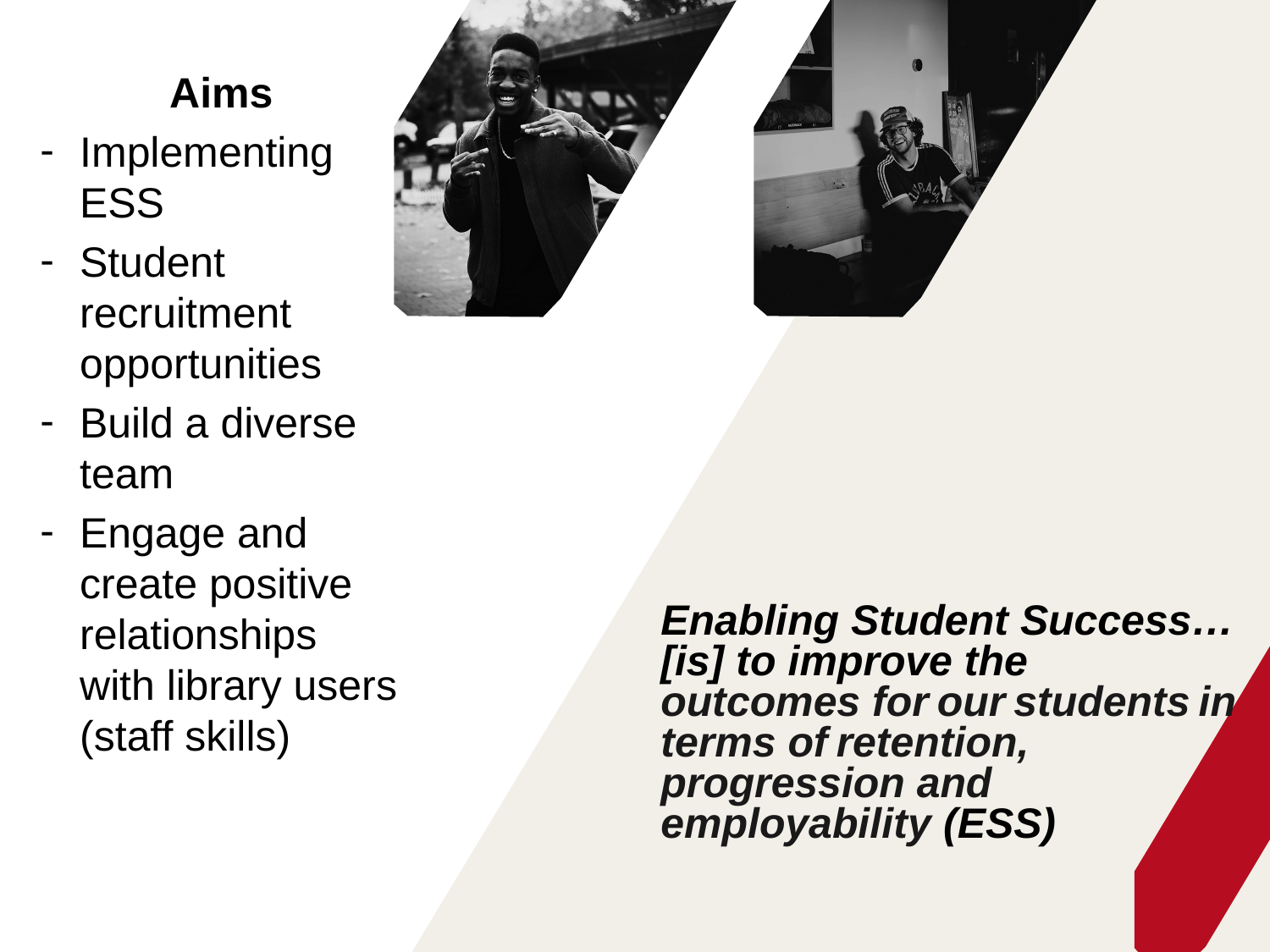

Aims
Implementing ESS
Student recruitment opportunities
Build a diverse team
Engage and create positive relationships with library users (staff skills)

# Enabling Student Success… [is] to improve the outcomes for our students in terms of retention,  progression and employability (ESS)